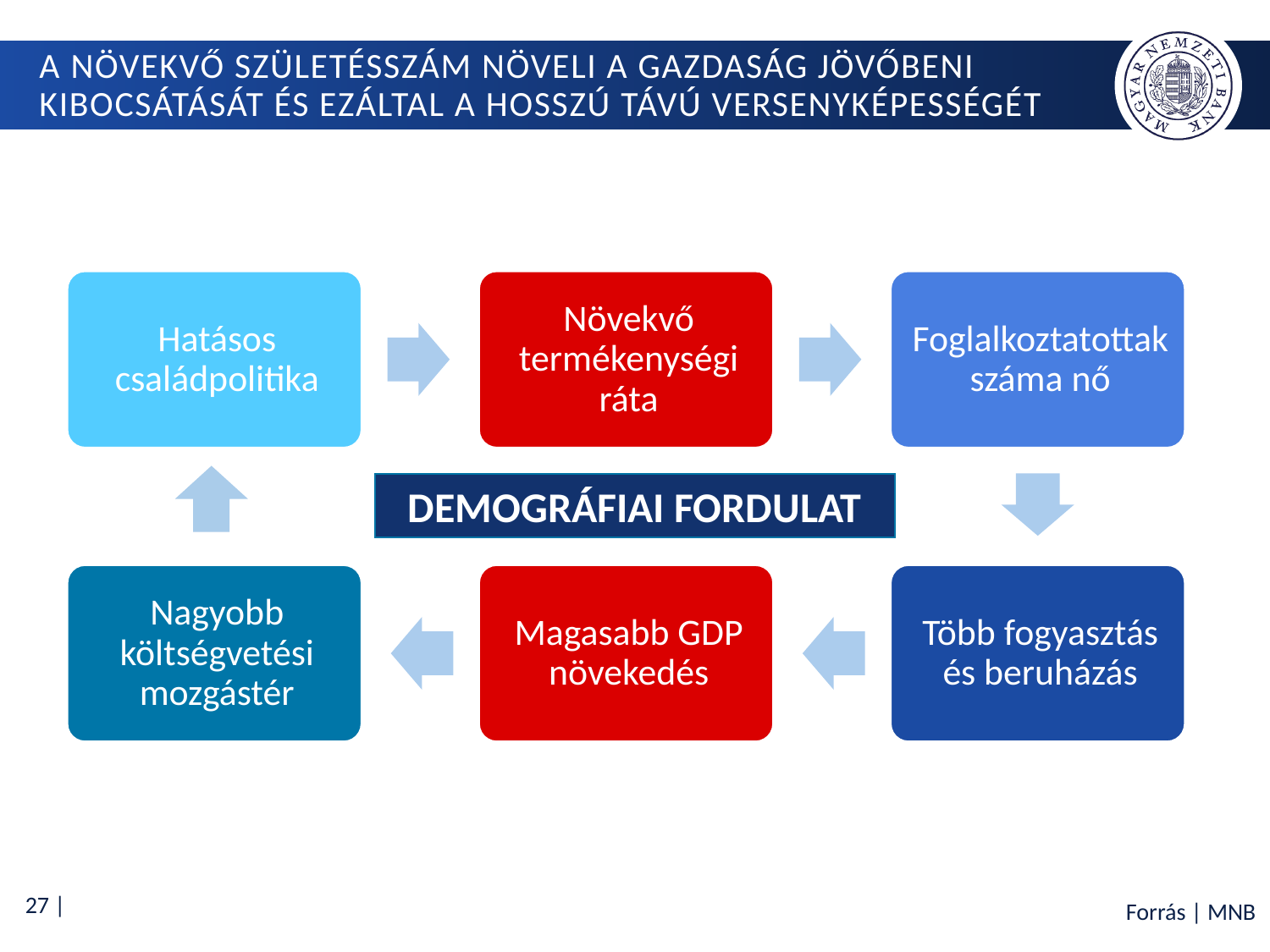

# A növekvő születésszám növeli a gazdaság jövőbeni kibocsátását és ezáltal a hosszú távú versenyképességét
Hatásos családpolitika

Növekvő termékenységi ráta

Foglalkoztatottak száma nő

Több fogyasztás és beruházás

Magasabb GDP növekedés

Nagyobb költségvetési mozgástér

DEMOGRÁFIAI FORDULAT
Forrás | MNB